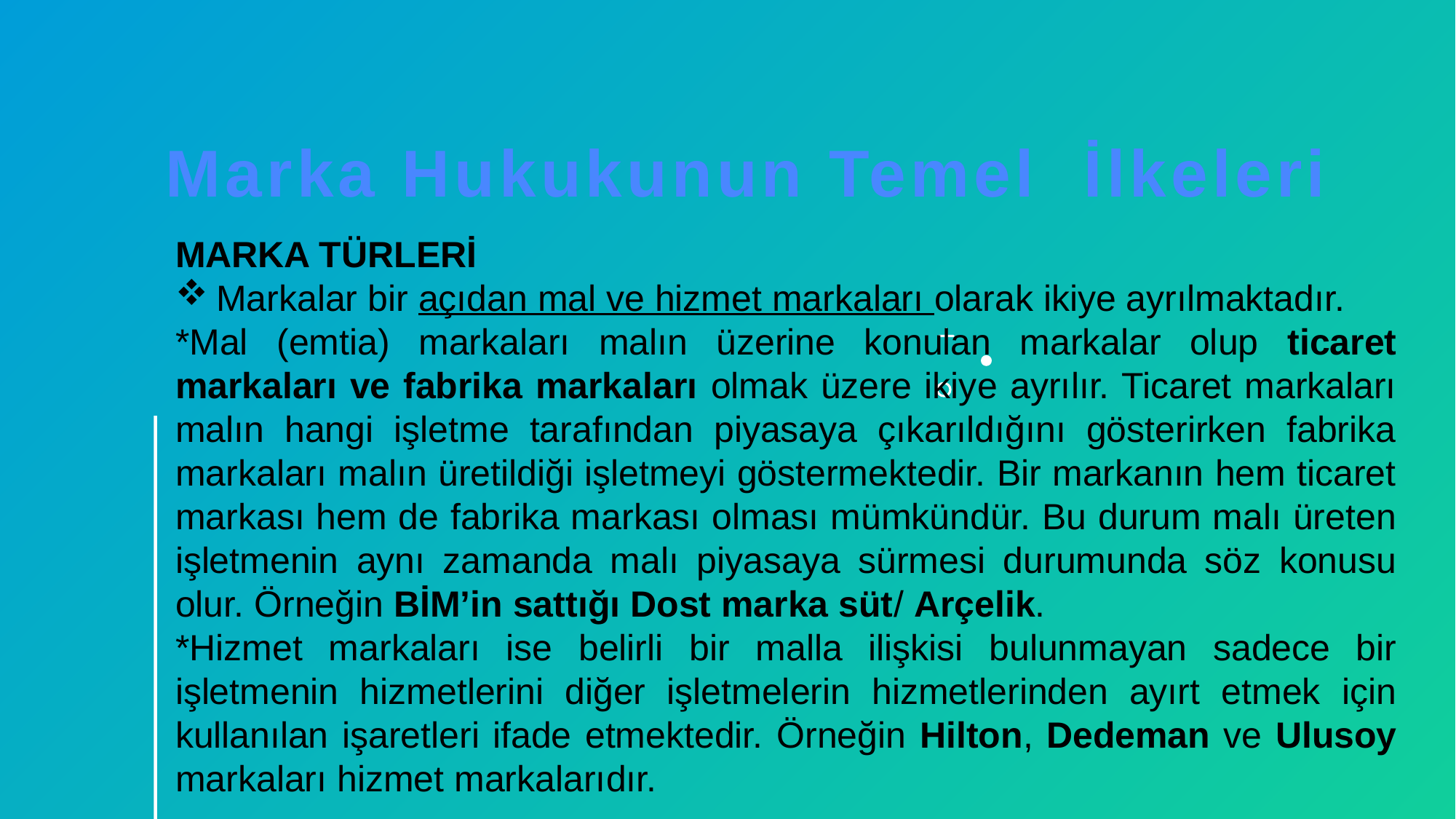

# Marka Hukukunun Temel  İlkeleri
MARKA TÜRLERİ
Markalar bir açıdan mal ve hizmet markaları olarak ikiye ayrılmaktadır.
*Mal (emtia) markaları malın üzerine konulan markalar olup ticaret markaları ve fabrika markaları olmak üzere ikiye ayrılır. Ticaret markaları malın hangi işletme tarafından piyasaya çıkarıldığını gösterirken fabrika markaları malın üretildiği işletmeyi göstermektedir. Bir markanın hem ticaret markası hem de fabrika markası olması mümkündür. Bu durum malı üreten işletmenin aynı zamanda malı piyasaya sürmesi durumunda söz konusu olur. Örneğin BİM’in sattığı Dost marka süt/ Arçelik.
*Hizmet markaları ise belirli bir malla ilişkisi bulunmayan sadece bir işletmenin hizmetlerini diğer işletmelerin hizmetlerinden ayırt etmek için kullanılan işaretleri ifade etmektedir. Örneğin Hilton, Dedeman ve Ulusoy markaları hizmet markalarıdır.